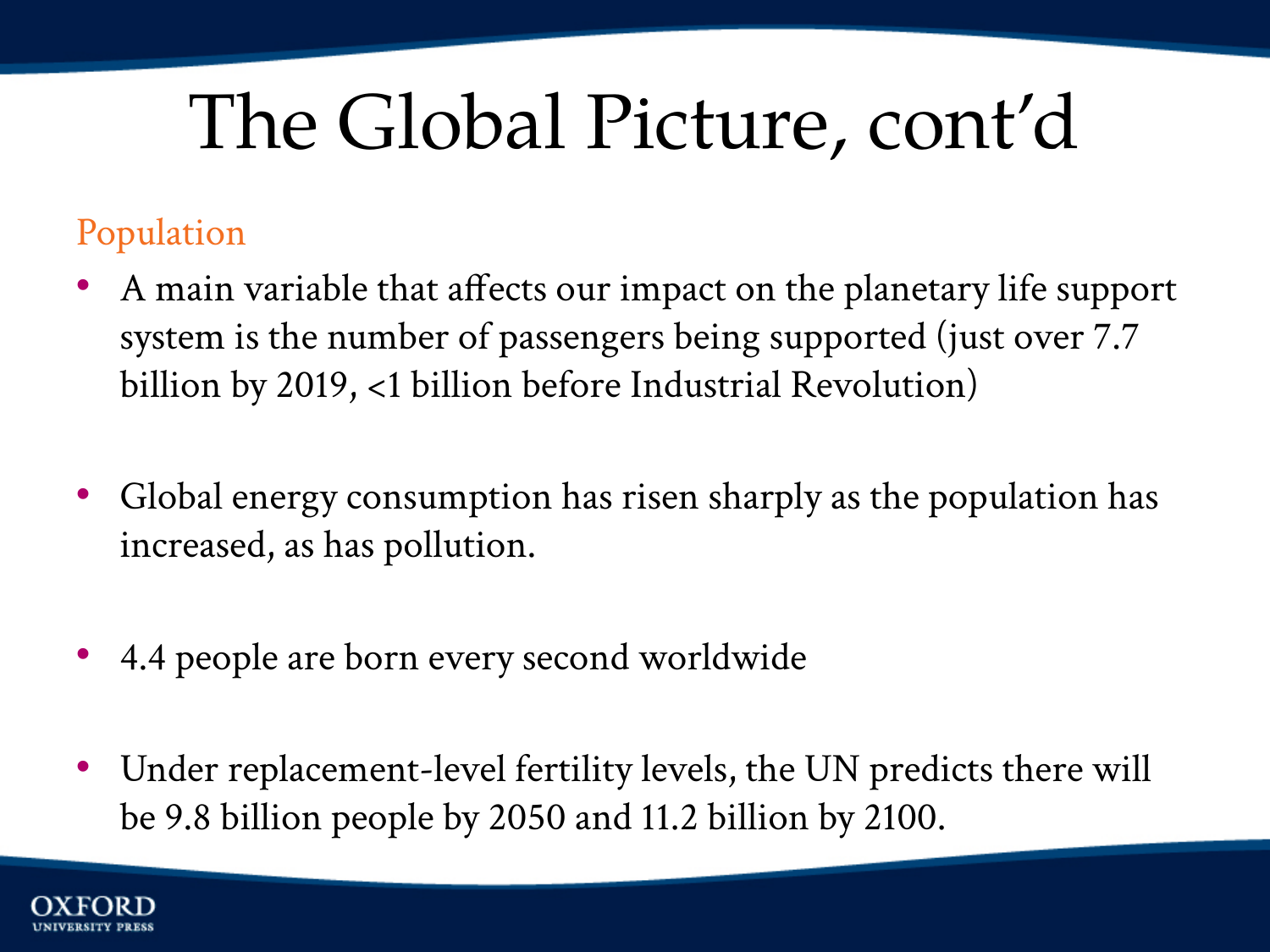

# The Global Picture, cont’d
Population
A main variable that affects our impact on the planetary life support system is the number of passengers being supported (just over 7.7 billion by 2019, <1 billion before Industrial Revolution)

Global energy consumption has risen sharply as the population has increased, as has pollution.

4.4 people are born every second worldwide

Under replacement-level fertility levels, the UN predicts there will be 9.8 billion people by 2050 and 11.2 billion by 2100.